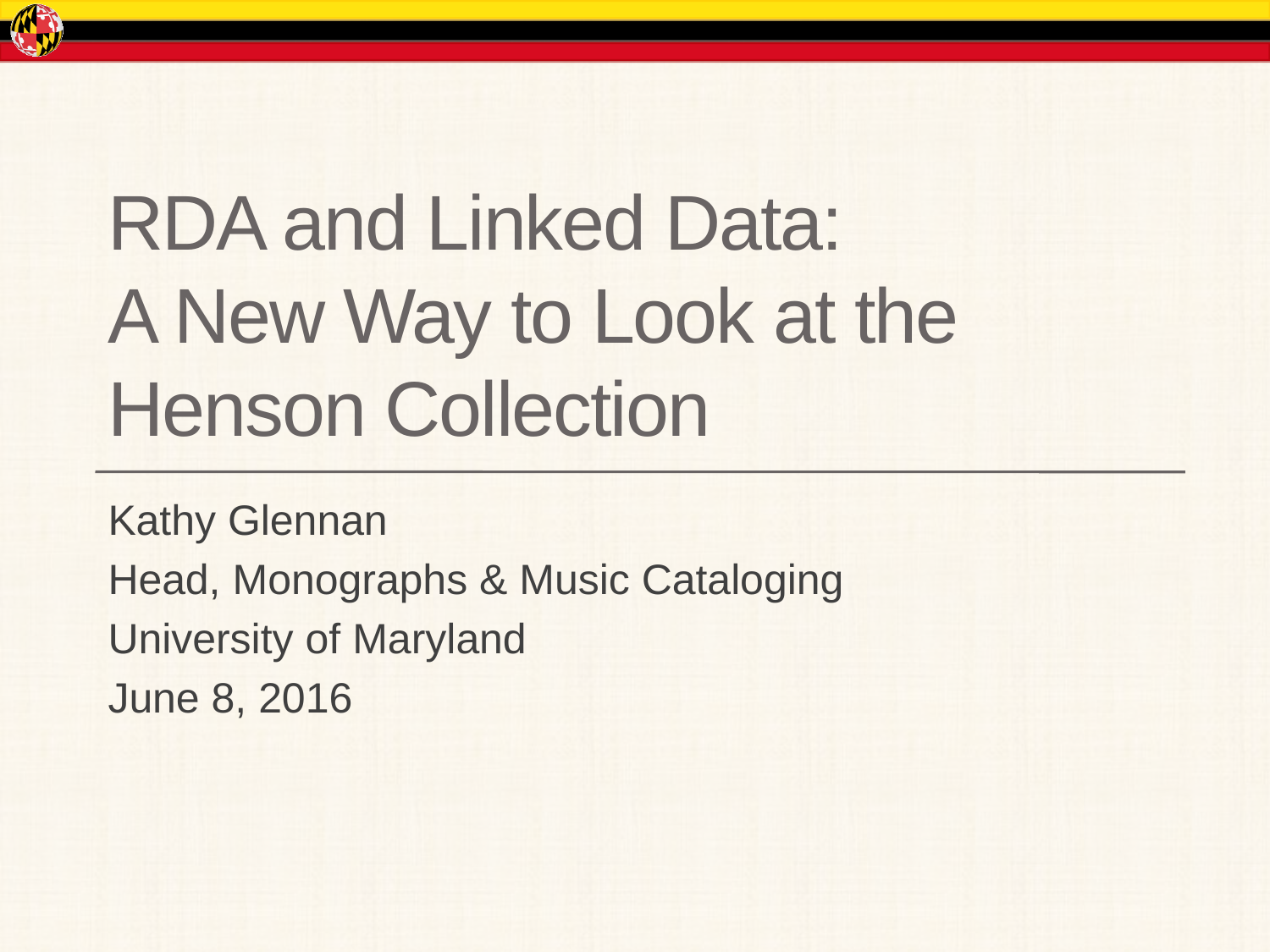

# RDA and Linked Data: A New Way to Look at the Henson Collection
Kathy Glennan
Head, Monographs & Music Cataloging
University of Maryland
June 8, 2016